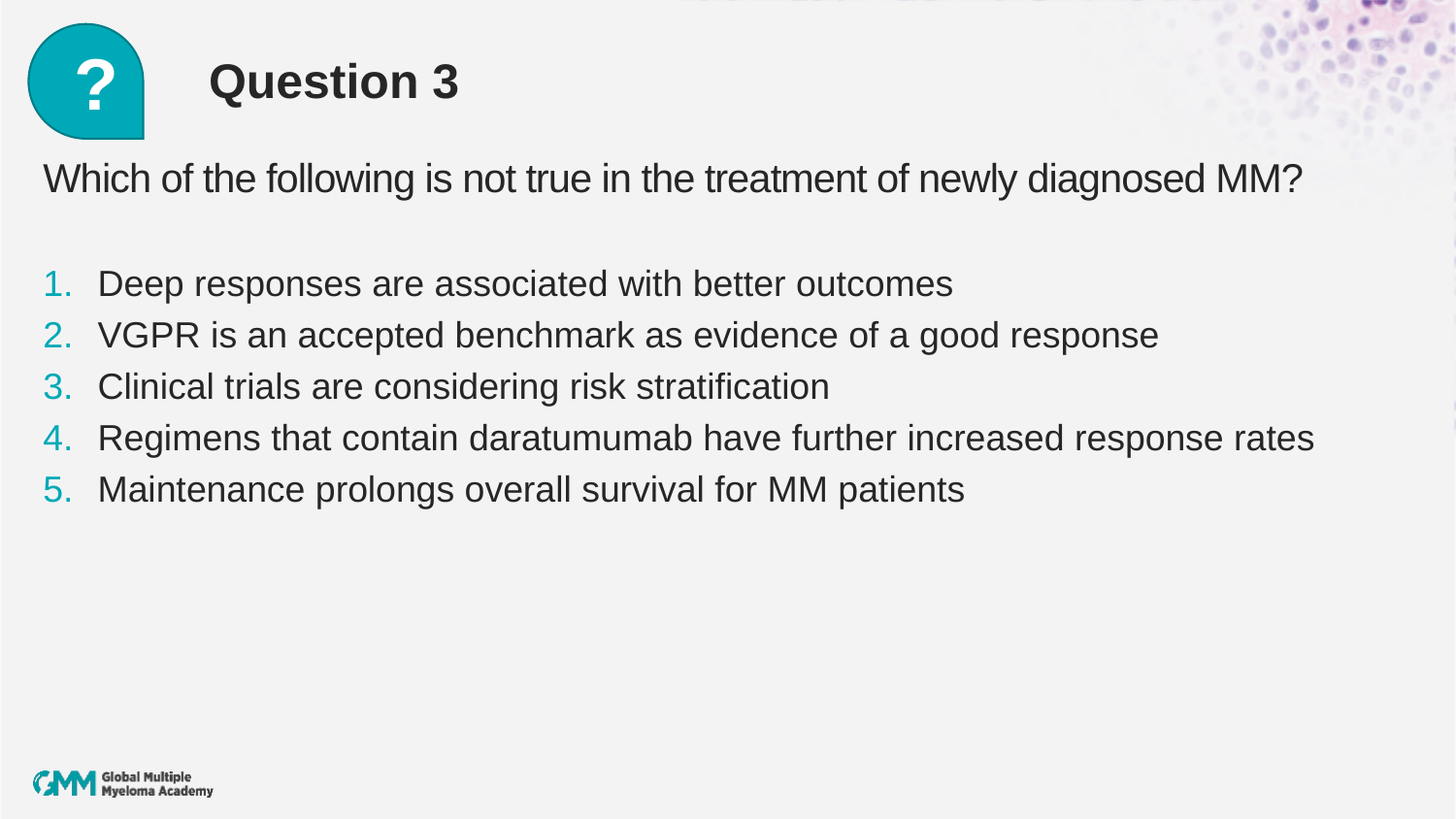

?
# Question 3
Which of the following is not true in the treatment of newly diagnosed MM?

Deep responses are associated with better outcomes
VGPR is an accepted benchmark as evidence of a good response
Clinical trials are considering risk stratification
Regimens that contain daratumumab have further increased response rates
Maintenance prolongs overall survival for MM patients